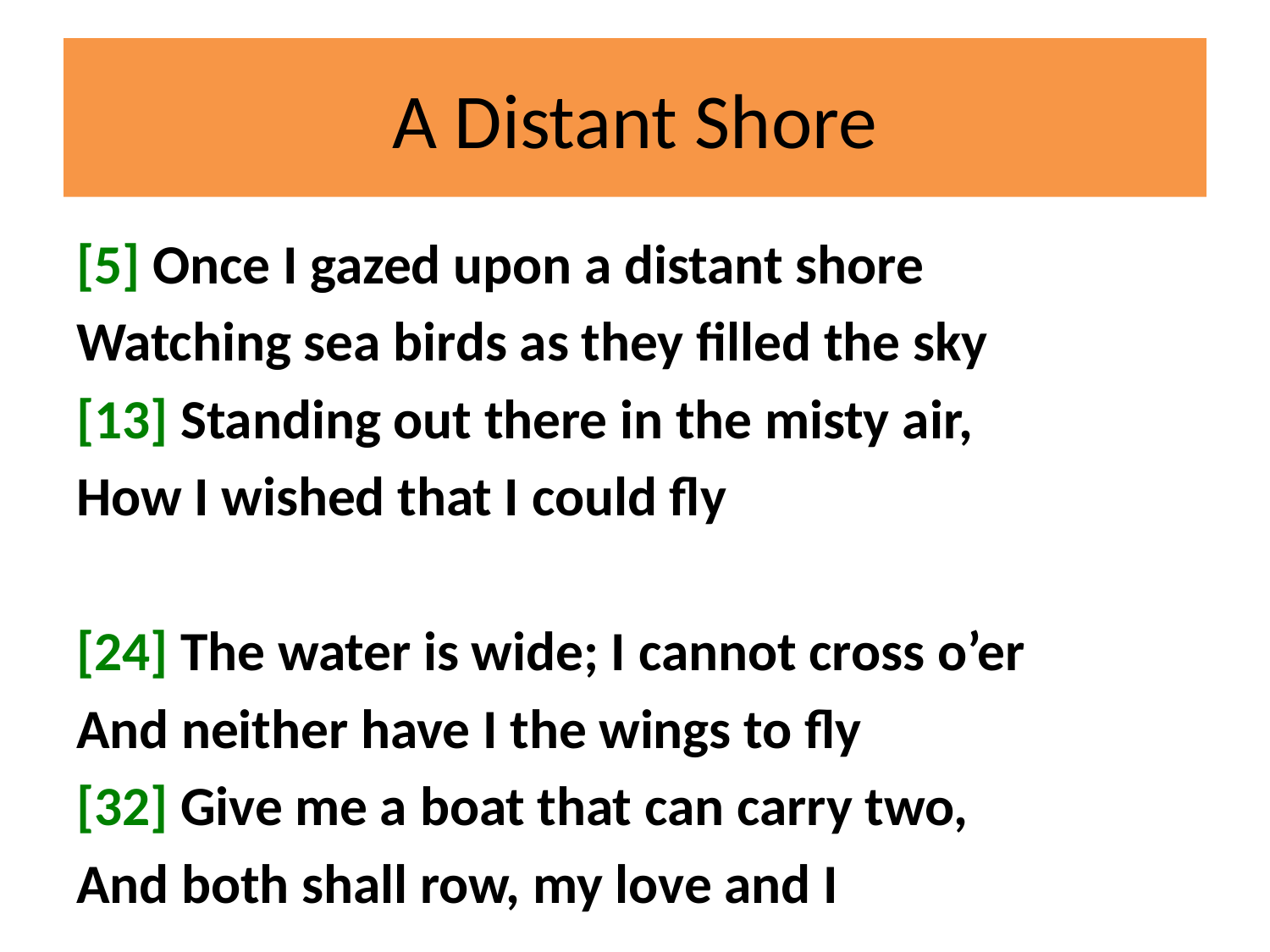

# A Distant Shore
[5] Once I gazed upon a distant shore
Watching sea birds as they filled the sky
[13] Standing out there in the misty air,
How I wished that I could fly

[24] The water is wide; I cannot cross o’er
And neither have I the wings to fly
[32] Give me a boat that can carry two,
And both shall row, my love and I